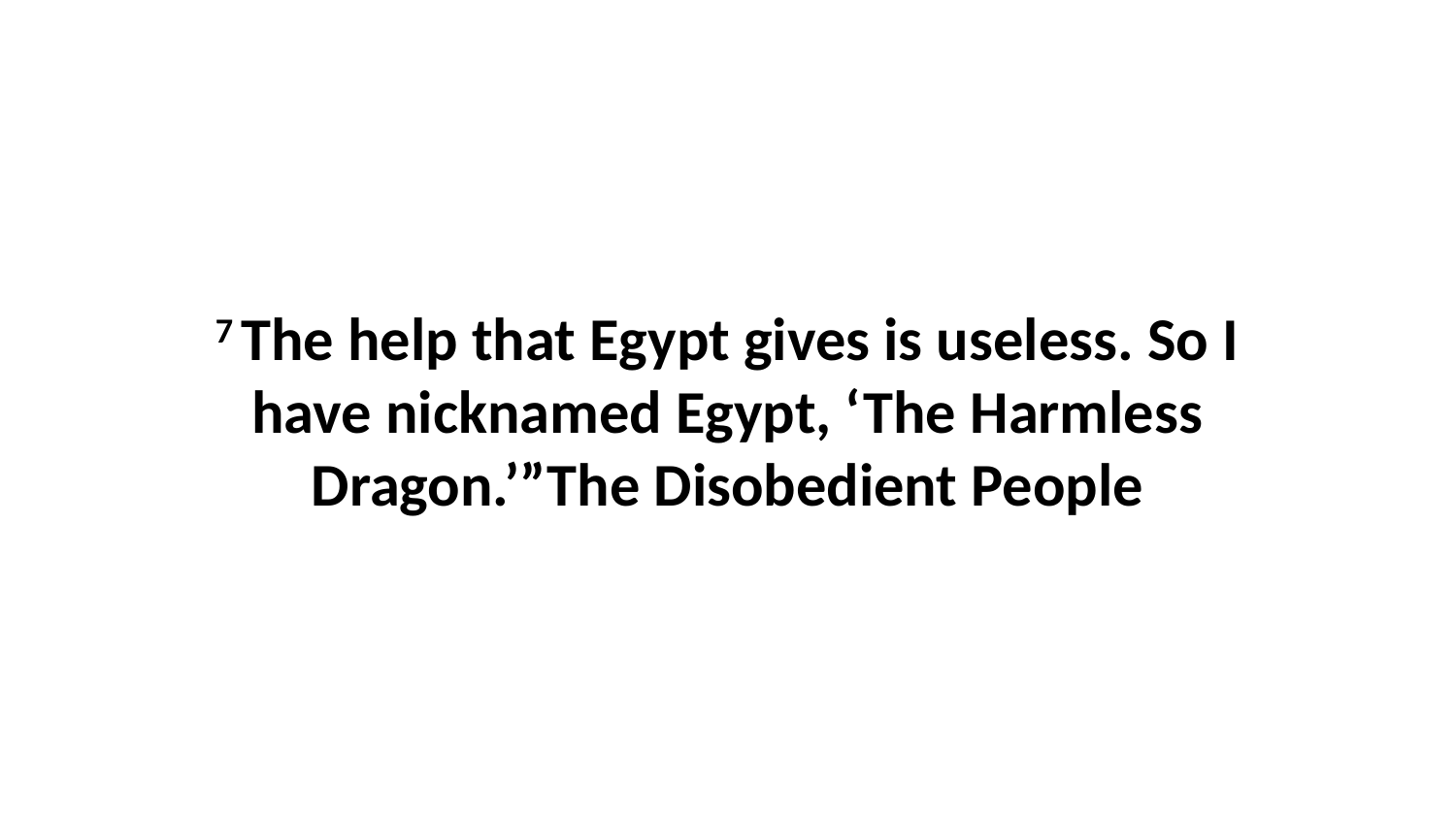

7 The help that Egypt gives is useless. So I have nicknamed Egypt, ‘The Harmless Dragon.’”The Disobedient People